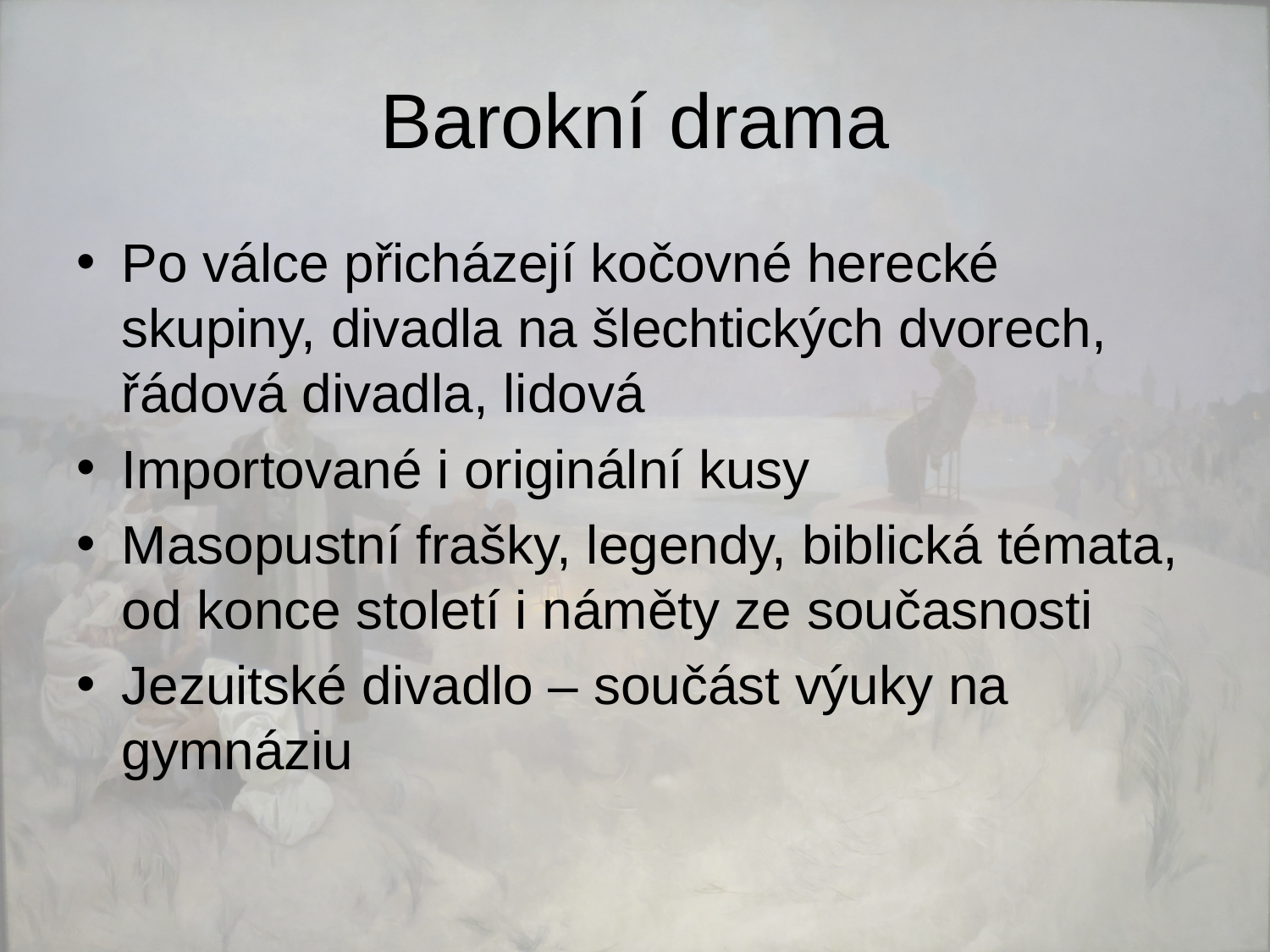

# Barokní drama
Po válce přicházejí kočovné herecké skupiny, divadla na šlechtických dvorech, řádová divadla, lidová
Importované i originální kusy
Masopustní frašky, legendy, biblická témata, od konce století i náměty ze současnosti
Jezuitské divadlo – součást výuky na gymnáziu